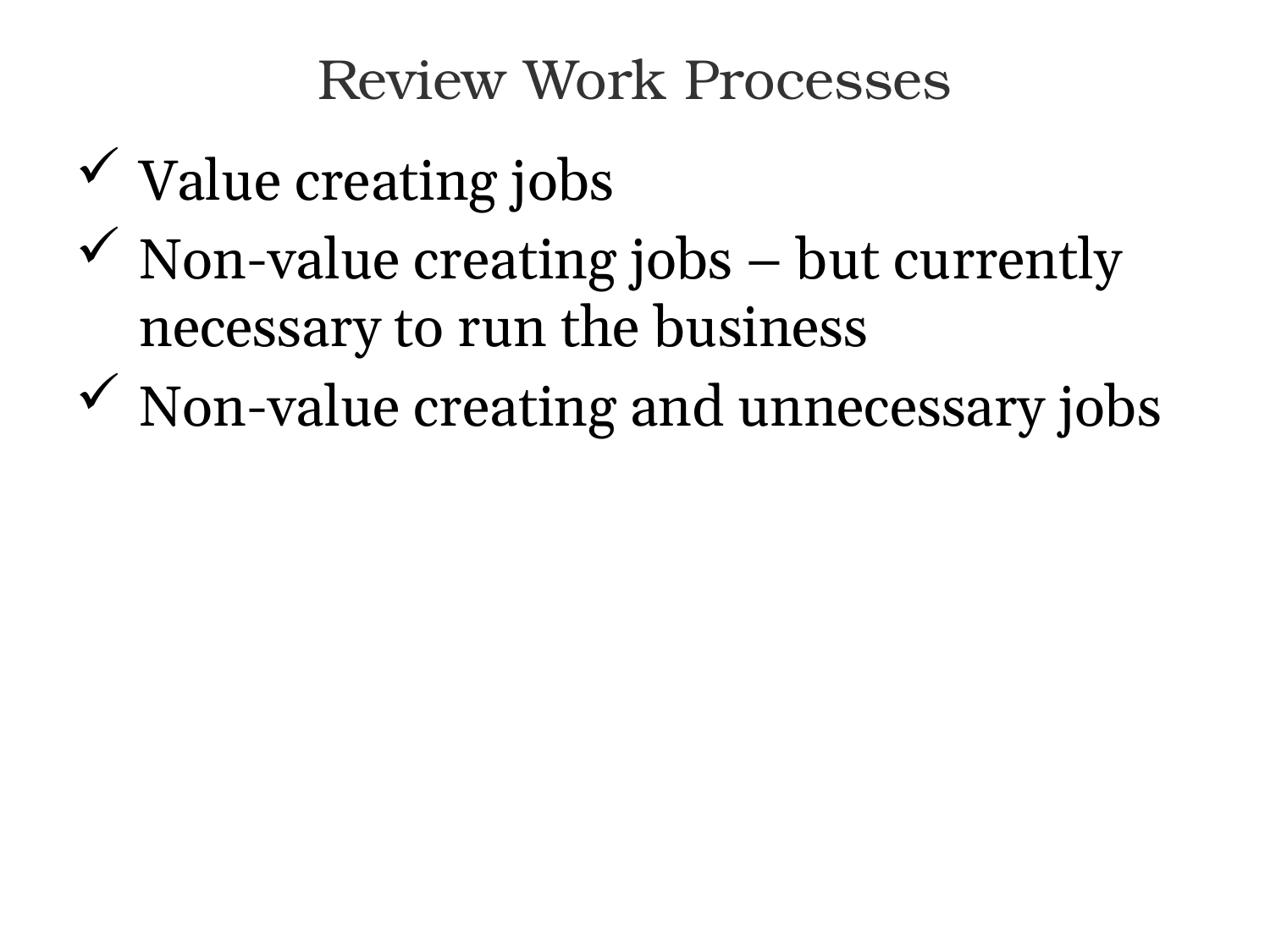

# Review Work Processes
Value creating jobs
Non-value creating jobs – but currently necessary to run the business
Non-value creating and unnecessary jobs